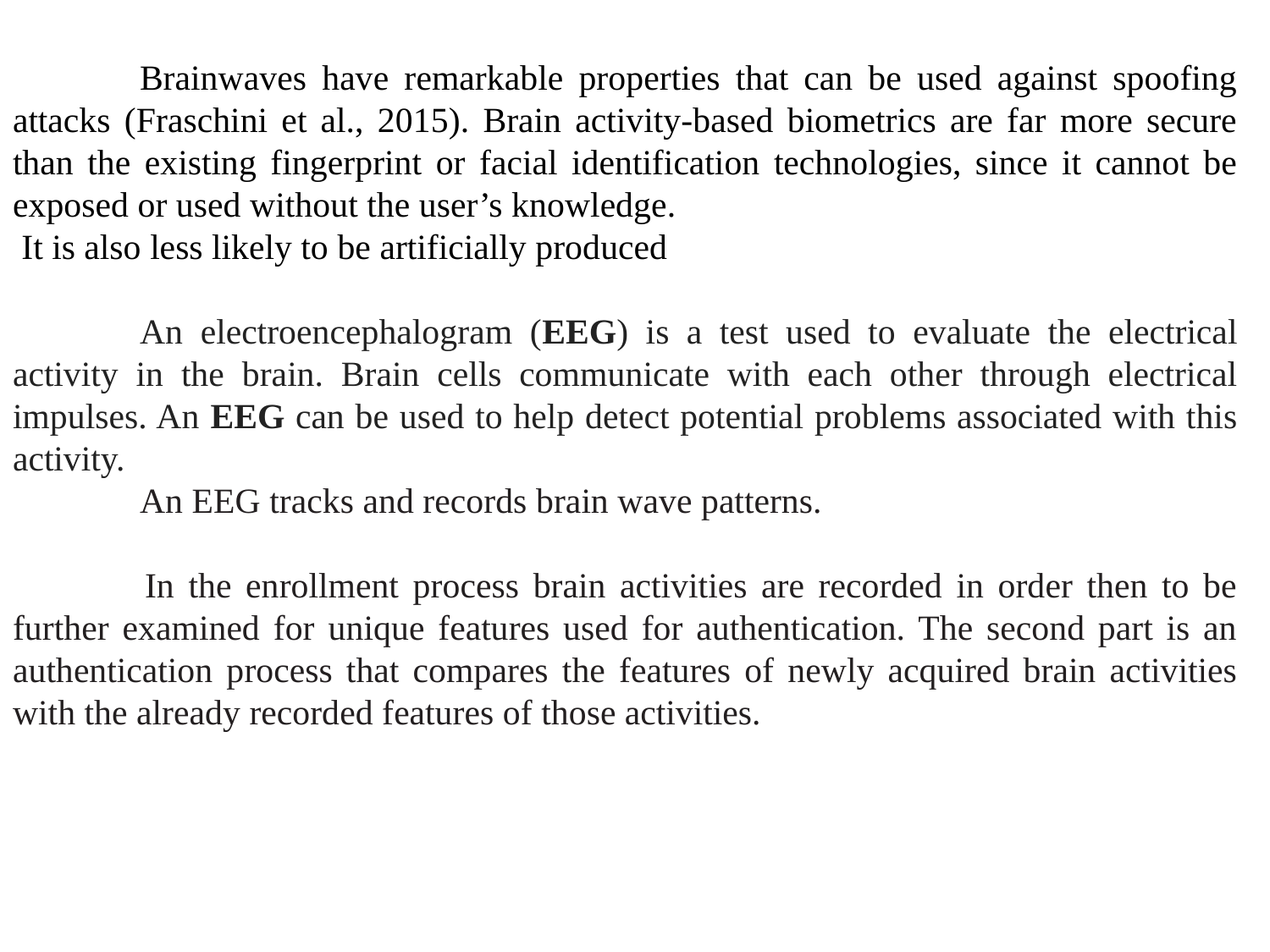

Brainwaves have remarkable properties that can be used against spoofing attacks (Fraschini et al., 2015). Brain activity-based biometrics are far more secure than the existing fingerprint or facial identification technologies, since it cannot be exposed or used without the user’s knowledge.
 It is also less likely to be artificially produced

	An electroencephalogram (EEG) is a test used to evaluate the electrical activity in the brain. Brain cells communicate with each other through electrical impulses. An EEG can be used to help detect potential problems associated with this activity.
	An EEG tracks and records brain wave patterns.

 	In the enrollment process brain activities are recorded in order then to be further examined for unique features used for authentication. The second part is an authentication process that compares the features of newly acquired brain activities with the already recorded features of those activities.